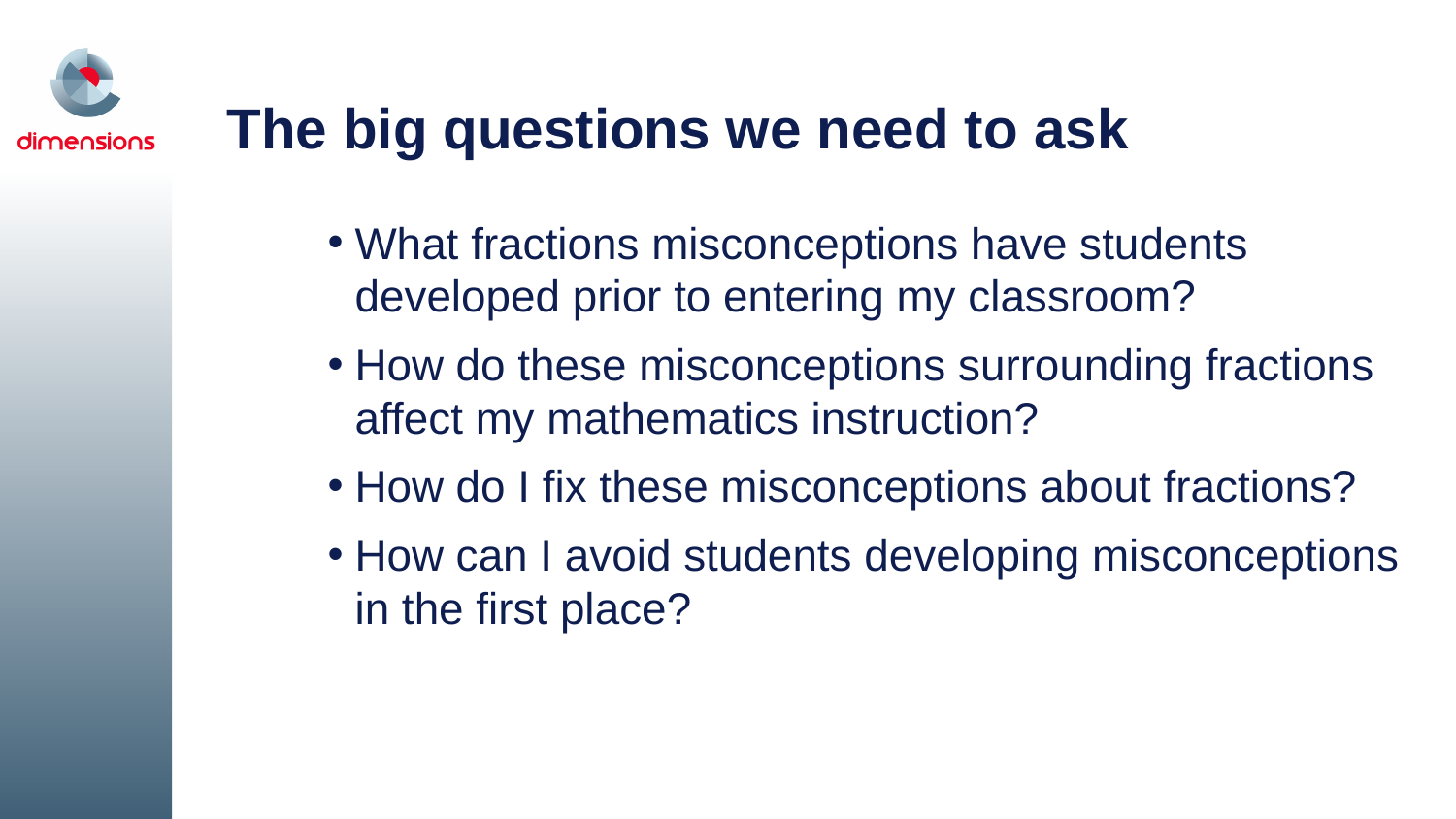

The big questions we need to ask
What fractions misconceptions have students developed prior to entering my classroom?
How do these misconceptions surrounding fractions affect my mathematics instruction?
How do I fix these misconceptions about fractions?
How can I avoid students developing misconceptions in the first place?